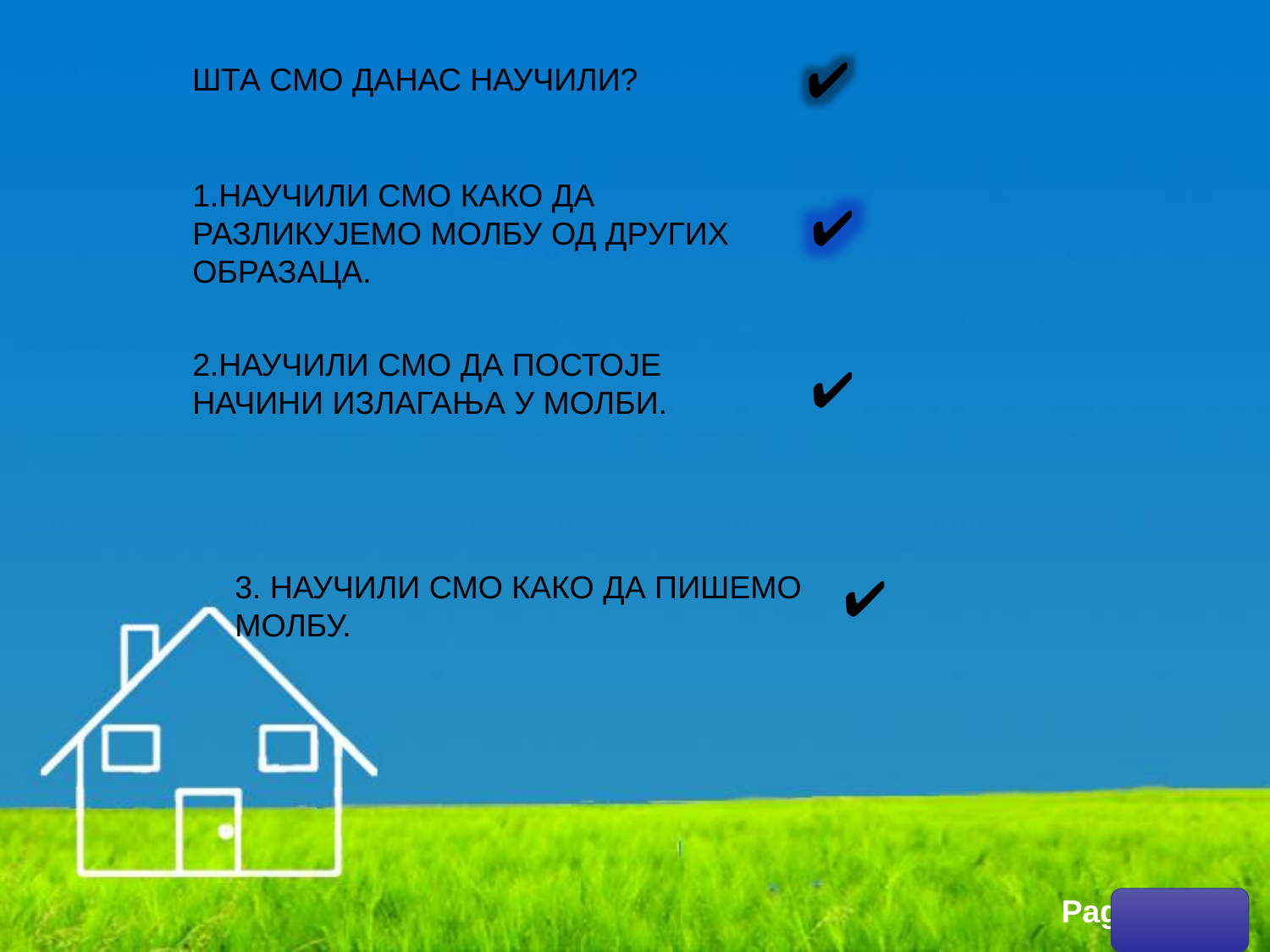

✔
ШТА СМО ДАНАС НАУЧИЛИ?
1.НАУЧИЛИ СМО КАКО ДА РАЗЛИКУЈЕМО МОЛБУ ОД ДРУГИХ ОБРАЗАЦА.
✔
2.НАУЧИЛИ СМО ДА ПОСТОЈЕ НАЧИНИ ИЗЛАГАЊА У МОЛБИ.

✔
3. НАУЧИЛИ СМО КАКО ДА ПИШЕМО МОЛБУ.
✔